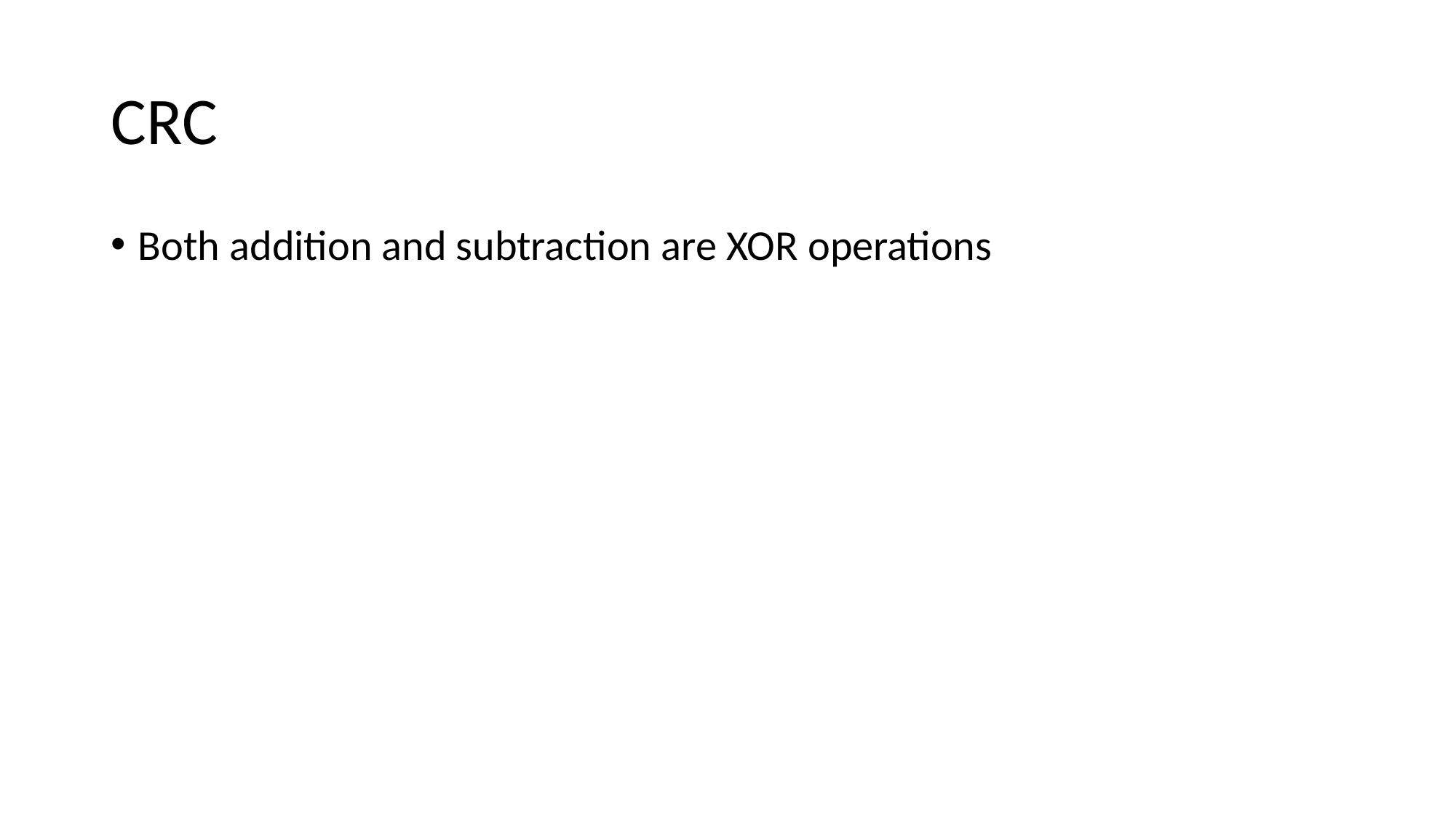

# CRC
Both addition and subtraction are XOR operations